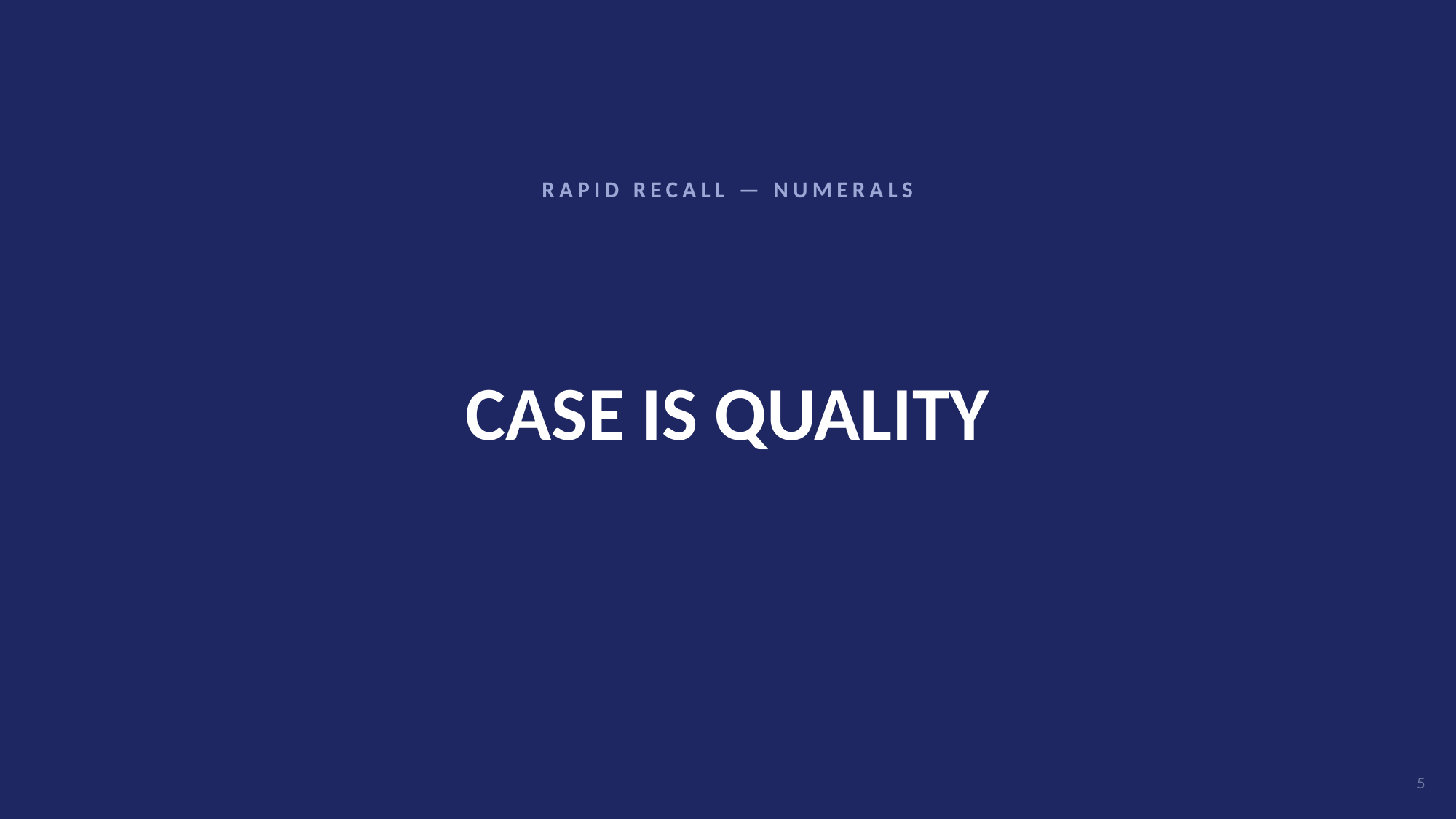

RAPID RECALL — NUMERALS
# CASE IS QUALITY
5